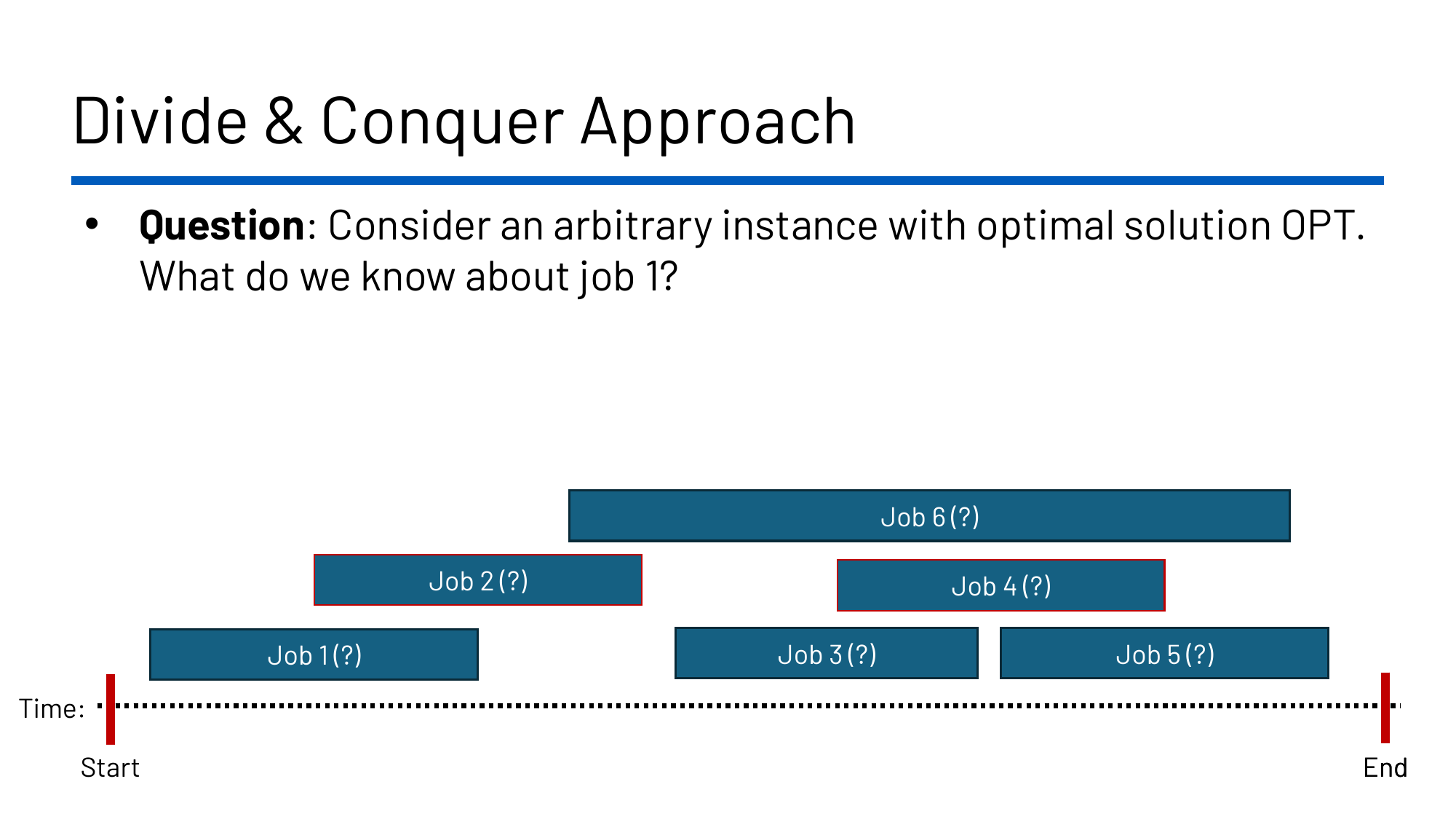

# Divide & Conquer Approach
Question: Consider an arbitrary instance with optimal solution OPT. What do we know about job 1?

Job 6 (?)
Job 2 (?)
Job 4 (?)
Job 5 (?)
Job 3 (?)
Job 1 (?)
Time:
Start
End
End